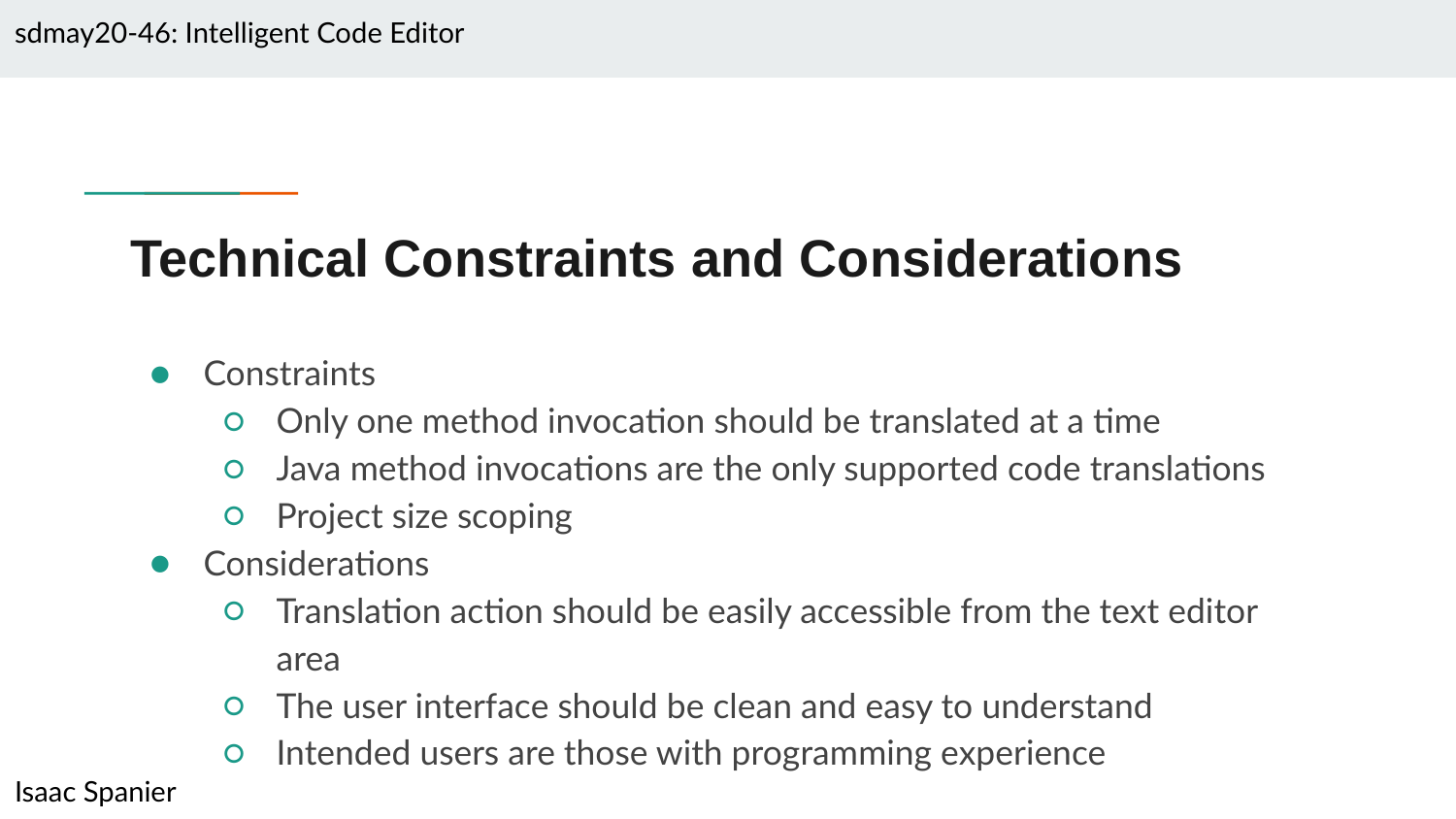

sdmay20-46: Intelligent Code Editor
# Technical Constraints and Considerations
Constraints
Only one method invocation should be translated at a time
Java method invocations are the only supported code translations
Project size scoping
Considerations
Translation action should be easily accessible from the text editor area
The user interface should be clean and easy to understand
Intended users are those with programming experience
Isaac Spanier